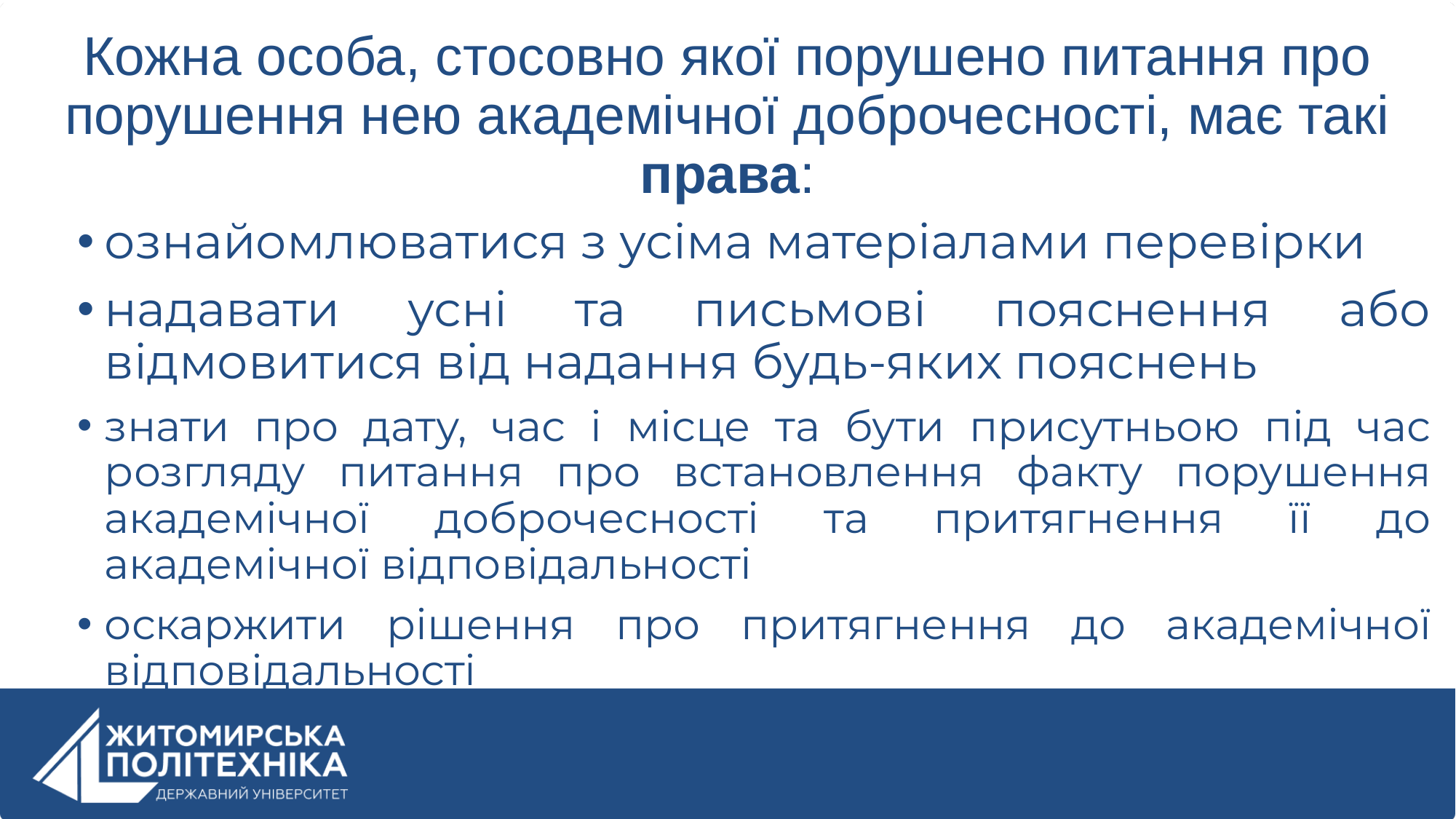

# Кожна особа, стосовно якої порушено питання про порушення нею академічної доброчесності, має такі права:
ознайомлюватися з усіма матеріалами перевірки
надавати усні та письмові пояснення або відмовитися від надання будь-яких пояснень
знати про дату, час і місце та бути присутньою під час розгляду питання про встановлення факту порушення академічної доброчесності та притягнення її до академічної відповідальності
оскаржити рішення про притягнення до академічної відповідальності